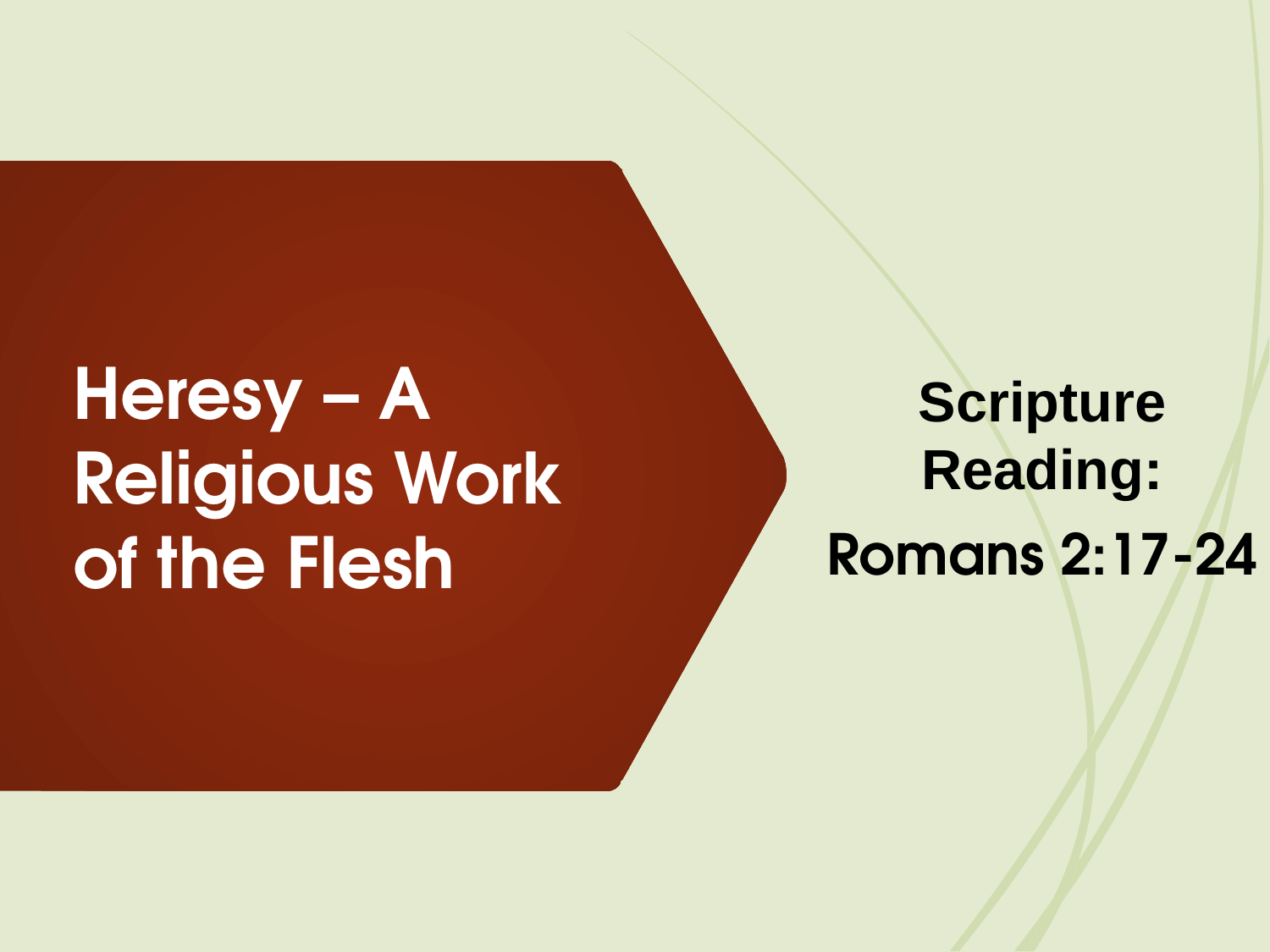

Scripture Reading:
Romans 2:17-24

# Heresy – A Religious Work of the Flesh